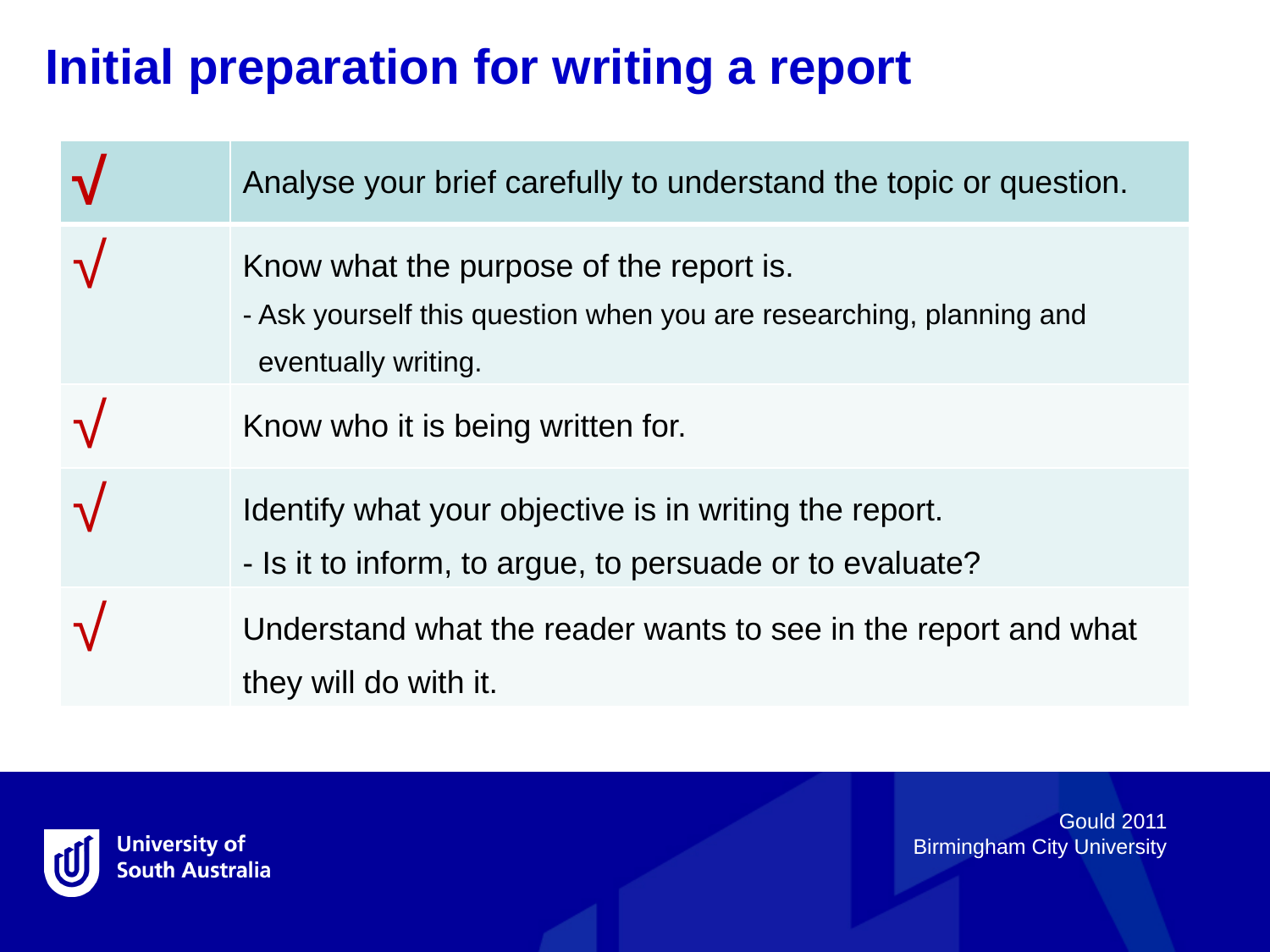

Initial preparation for writing a report

| √ | Analyse your brief carefully to understand the topic or question. |
| --- | --- |
| √ | Know what the purpose of the report is. - Ask yourself this question when you are researching, planning and eventually writing. |
| √ | Know who it is being written for. |
| √ | Identify what your objective is in writing the report. - Is it to inform, to argue, to persuade or to evaluate? |
| √ | Understand what the reader wants to see in the report and what they will do with it. |
Gould 2011
Birmingham City University